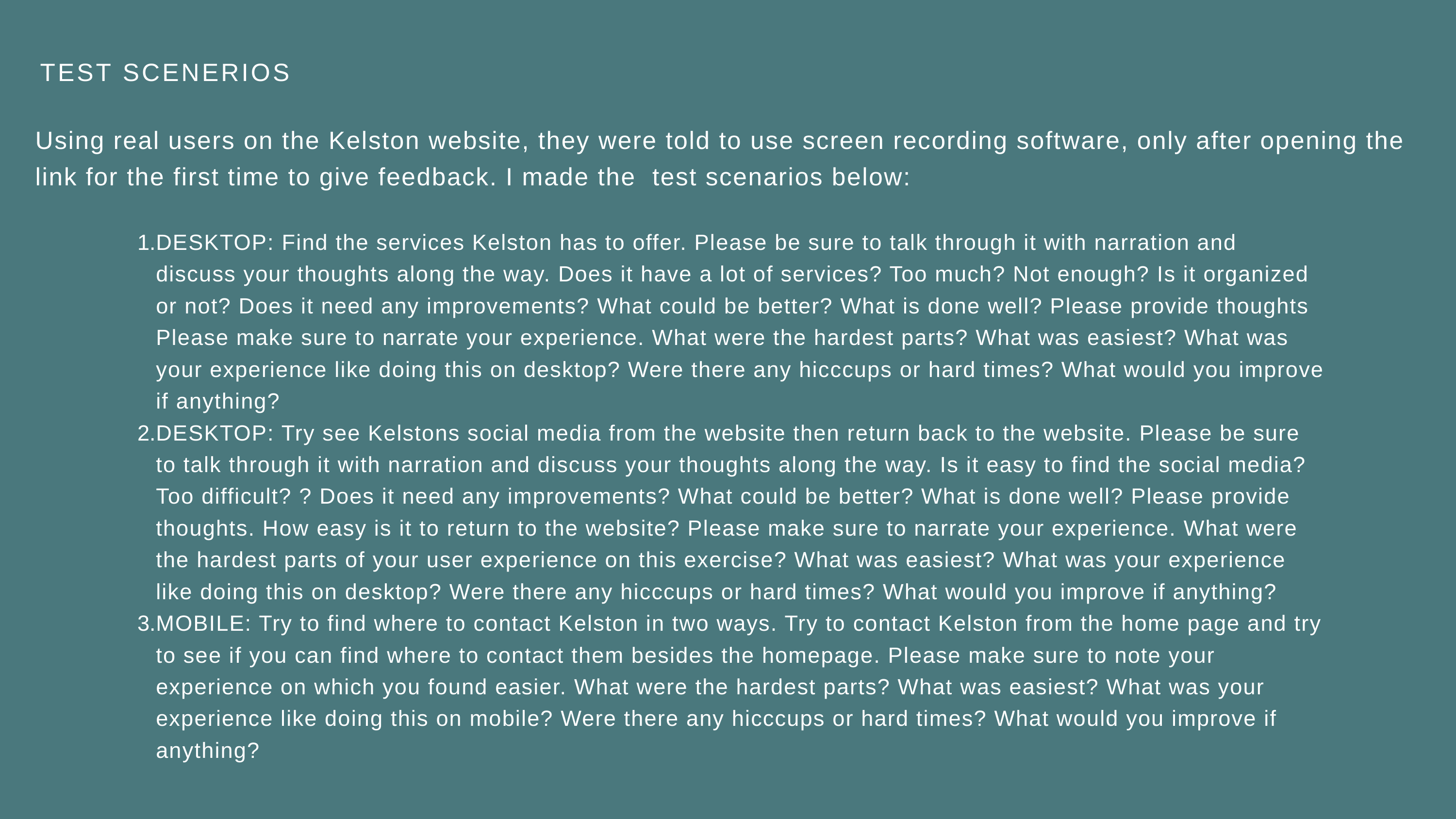

TEST SCENERIOS
Using real users on the Kelston website, they were told to use screen recording software, only after opening the link for the first time to give feedback. I made the  test scenarios below:
DESKTOP: Find the services Kelston has to offer. Please be sure to talk through it with narration and discuss your thoughts along the way. Does it have a lot of services? Too much? Not enough? Is it organized or not? Does it need any improvements? What could be better? What is done well? Please provide thoughts Please make sure to narrate your experience. What were the hardest parts? What was easiest? What was your experience like doing this on desktop? Were there any hicccups or hard times? What would you improve if anything?
DESKTOP: Try see Kelstons social media from the website then return back to the website. Please be sure to talk through it with narration and discuss your thoughts along the way. Is it easy to find the social media? Too difficult? ? Does it need any improvements? What could be better? What is done well? Please provide thoughts. How easy is it to return to the website? Please make sure to narrate your experience. What were the hardest parts of your user experience on this exercise? What was easiest? What was your experience like doing this on desktop? Were there any hicccups or hard times? What would you improve if anything?
MOBILE: Try to find where to contact Kelston in two ways. Try to contact Kelston from the home page and try to see if you can find where to contact them besides the homepage. Please make sure to note your experience on which you found easier. What were the hardest parts? What was easiest? What was your experience like doing this on mobile? Were there any hicccups or hard times? What would you improve if anything?